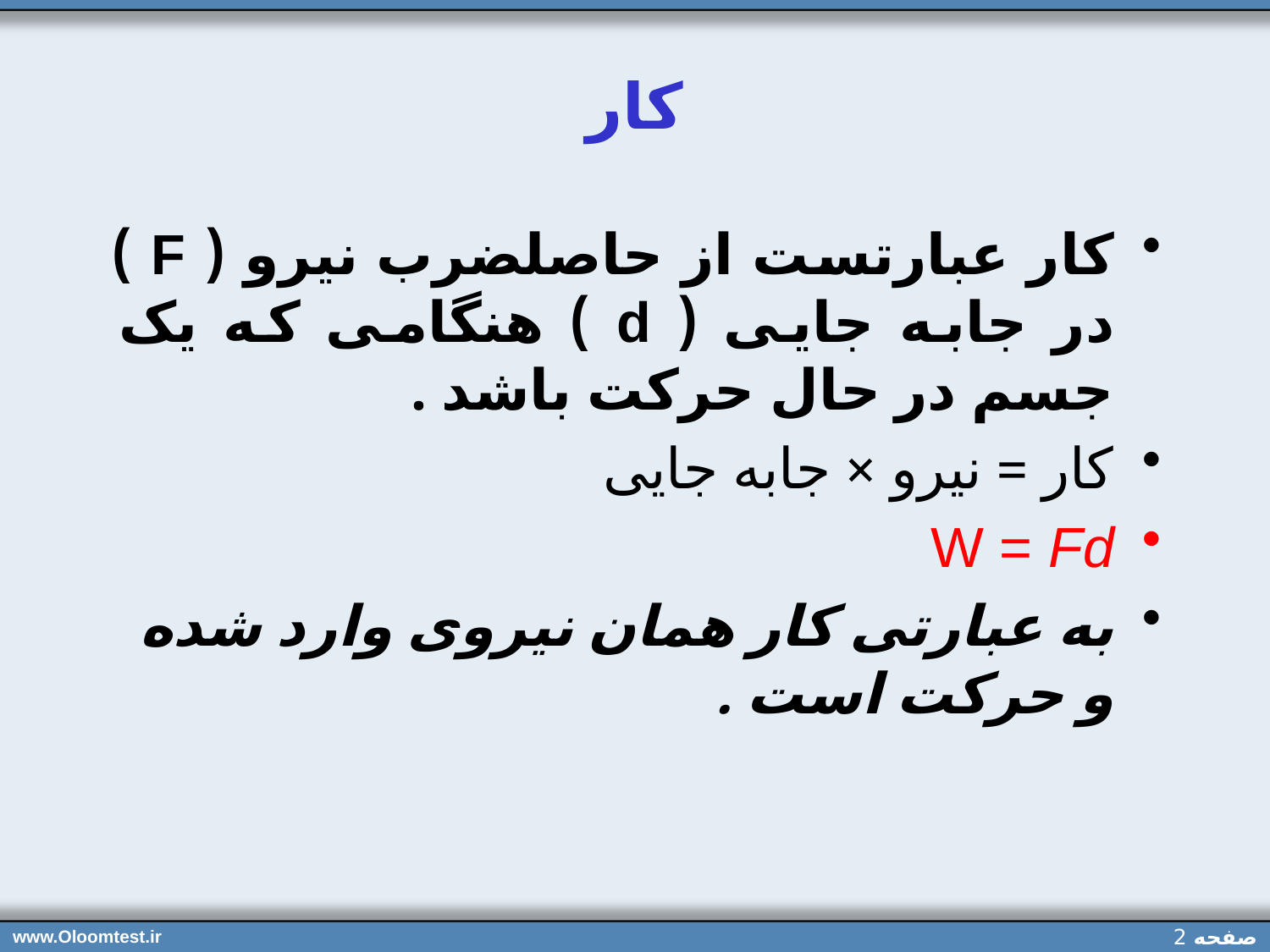

# کار
کار عبارتست از حاصلضرب نیرو ( F ) در جابه جایی ( d ) هنگامی که یک جسم در حال حرکت باشد .
کار = نیرو × جابه جایی
W = Fd
به عبارتی کار همان نیروی وارد شده و حرکت است .
www.Oloomtest.ir
صفحه 2